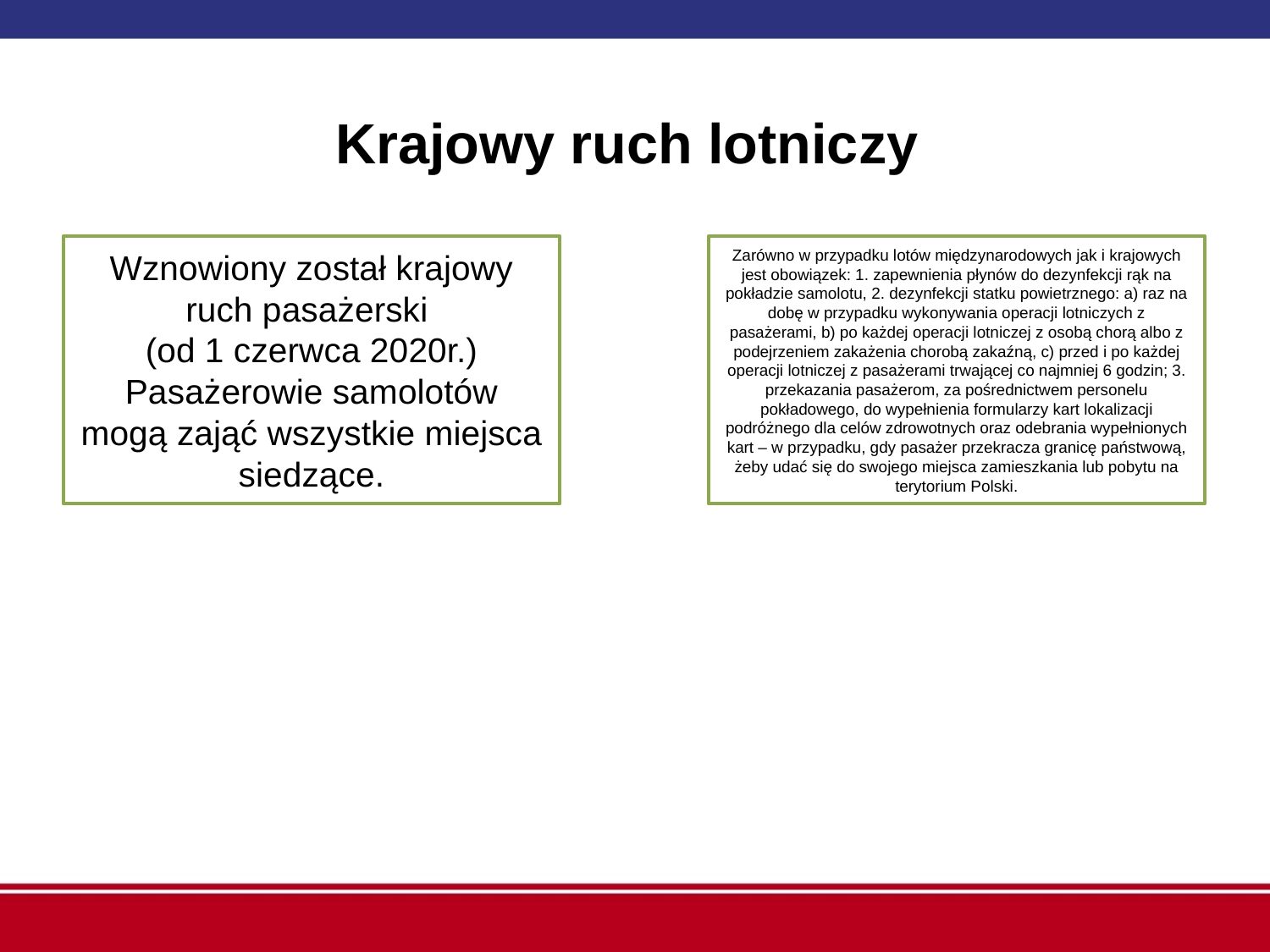

# Krajowy ruch lotniczy
Wznowiony został krajowy ruch pasażerski
(od 1 czerwca 2020r.) Pasażerowie samolotów mogą zająć wszystkie miejsca siedzące.
Zarówno w przypadku lotów międzynarodowych jak i krajowych jest obowiązek: 1. zapewnienia płynów do dezynfekcji rąk na pokładzie samolotu, 2. dezynfekcji statku powietrznego: a) raz na dobę w przypadku wykonywania operacji lotniczych z pasażerami, b) po każdej operacji lotniczej z osobą chorą albo z podejrzeniem zakażenia chorobą zakaźną, c) przed i po każdej operacji lotniczej z pasażerami trwającej co najmniej 6 godzin; 3. przekazania pasażerom, za pośrednictwem personelu pokładowego, do wypełnienia formularzy kart lokalizacji podróżnego dla celów zdrowotnych oraz odebrania wypełnionych kart – w przypadku, gdy pasażer przekracza granicę państwową, żeby udać się do swojego miejsca zamieszkania lub pobytu na terytorium Polski.